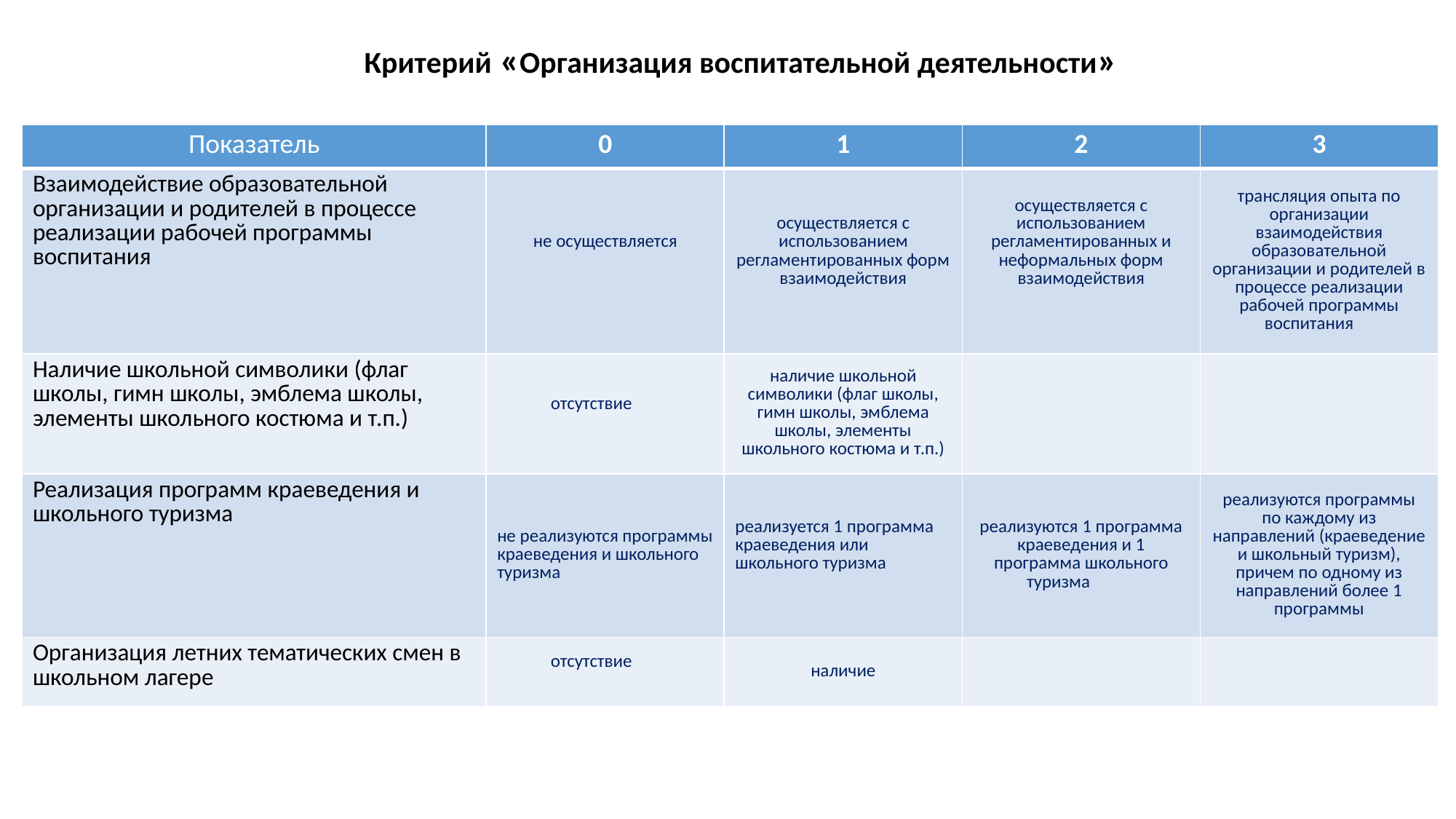

Критерий «Организация воспитательной деятельности»
| Показатель | 0 | 1 | 2 | 3 |
| --- | --- | --- | --- | --- |
| Взаимодействие образовательной организации и родителей в процессе реализации рабочей программы воспитания | не осуществляется | осуществляется с использованием регламентированных форм взаимодействия | осуществляется с использованием регламентированных и неформальных форм взаимодействия | трансляция опыта по организации взаимодействия образовательной организации и родителей в процессе реализации рабочей программы воспитания |
| Наличие школьной символики (флаг школы, гимн школы, эмблема школы, элементы школьного костюма и т.п.) | отсутствие | наличие школьной символики (флаг школы, гимн школы, эмблема школы, элементы школьного костюма и т.п.) |  |  |
| Реализация программ краеведения и школьного туризма | не реализуются программы краеведения и школьного туризма | реализуется 1 программа краеведения или школьного туризма | реализуются 1 программа краеведения и 1 программа школьного туризма | реализуются программы по каждому из направлений (краеведение и школьный туризм), причем по одному из направлений более 1 программы |
| Организация летних тематических смен в школьном лагере | отсутствие | наличие |  |  |